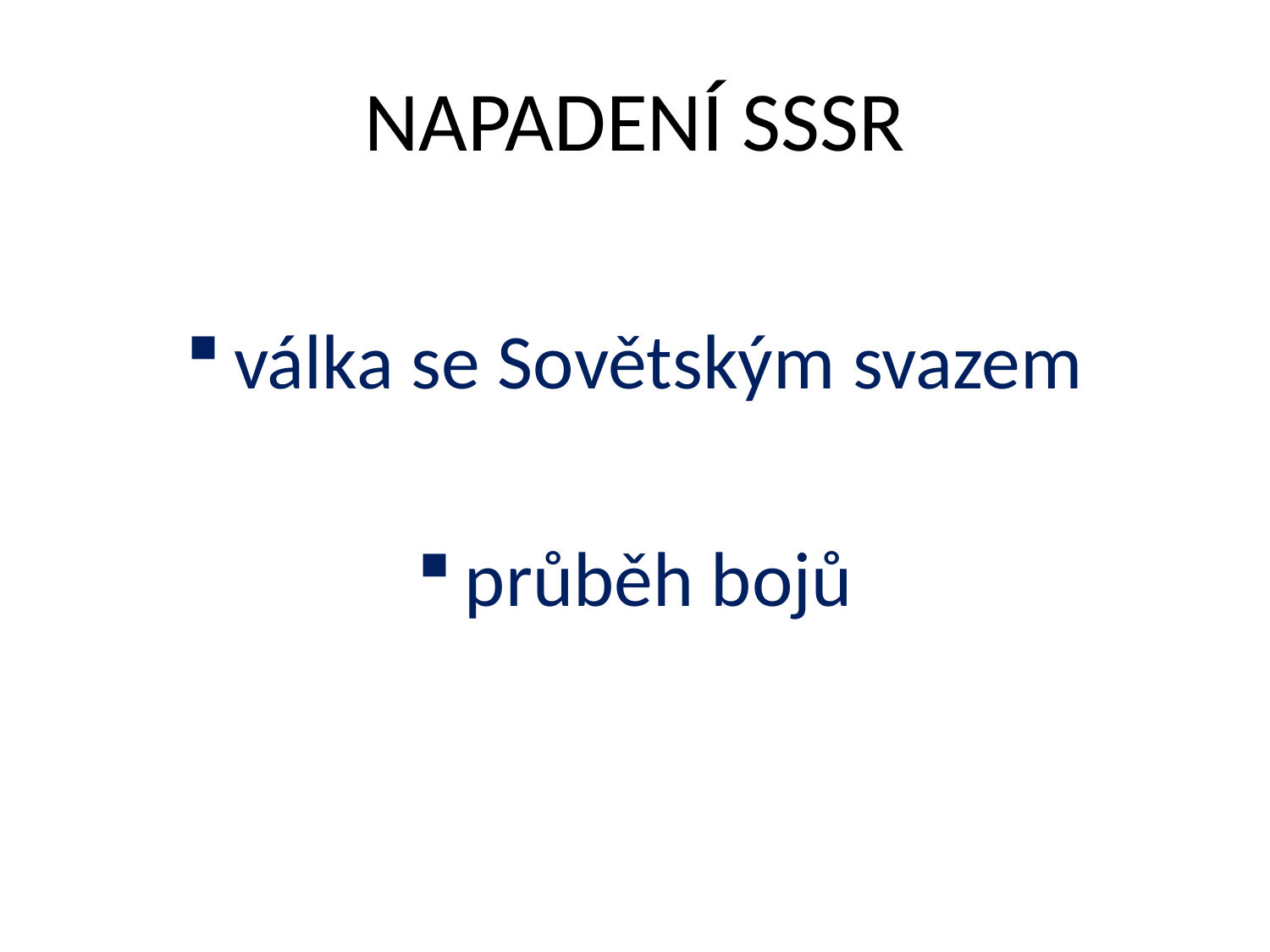

# NAPADENÍ SSSR

válka se Sovětským svazem

průběh bojů